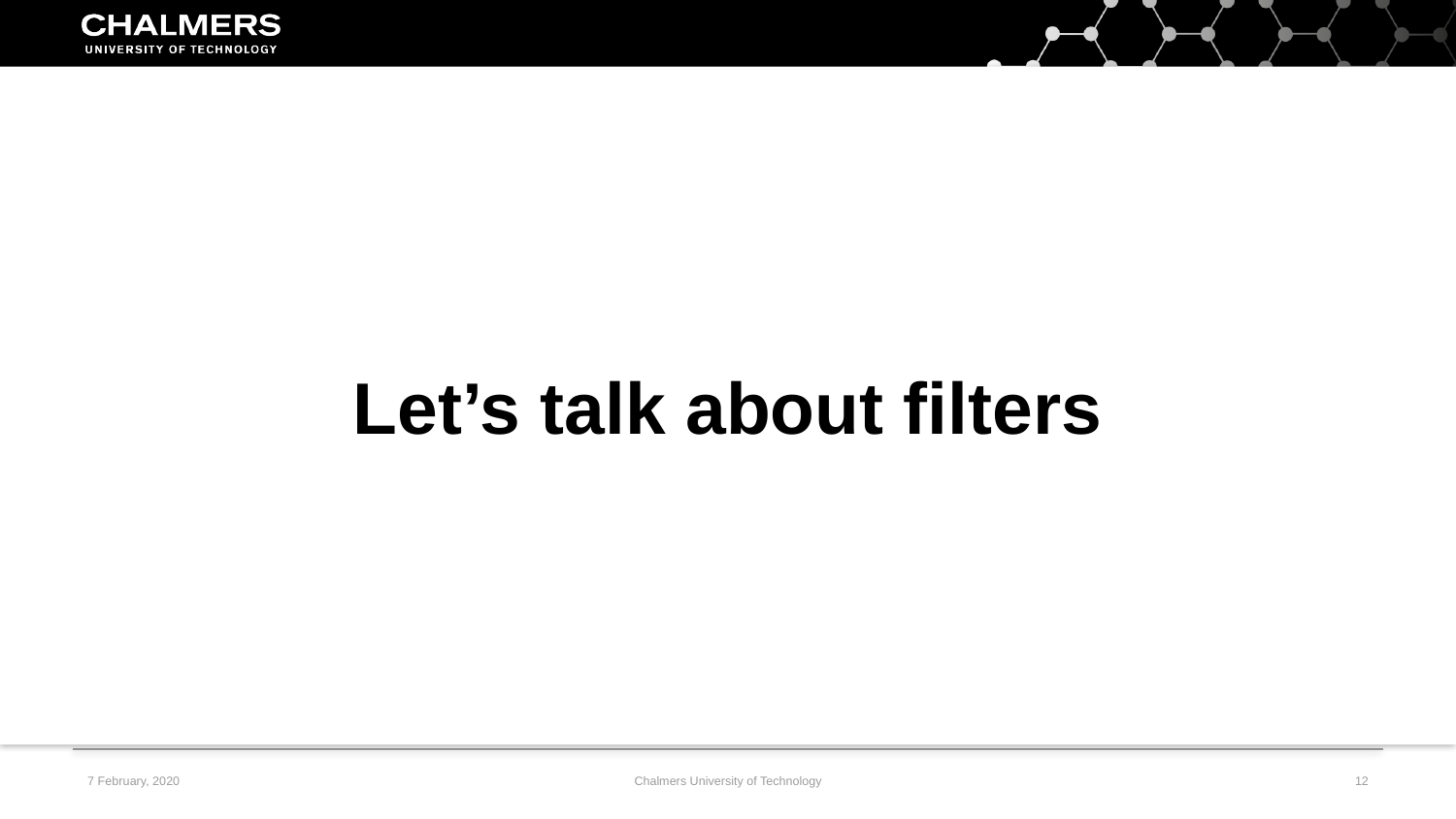

Let’s talk about filters
7 February, 2020
Chalmers University of Technology
12